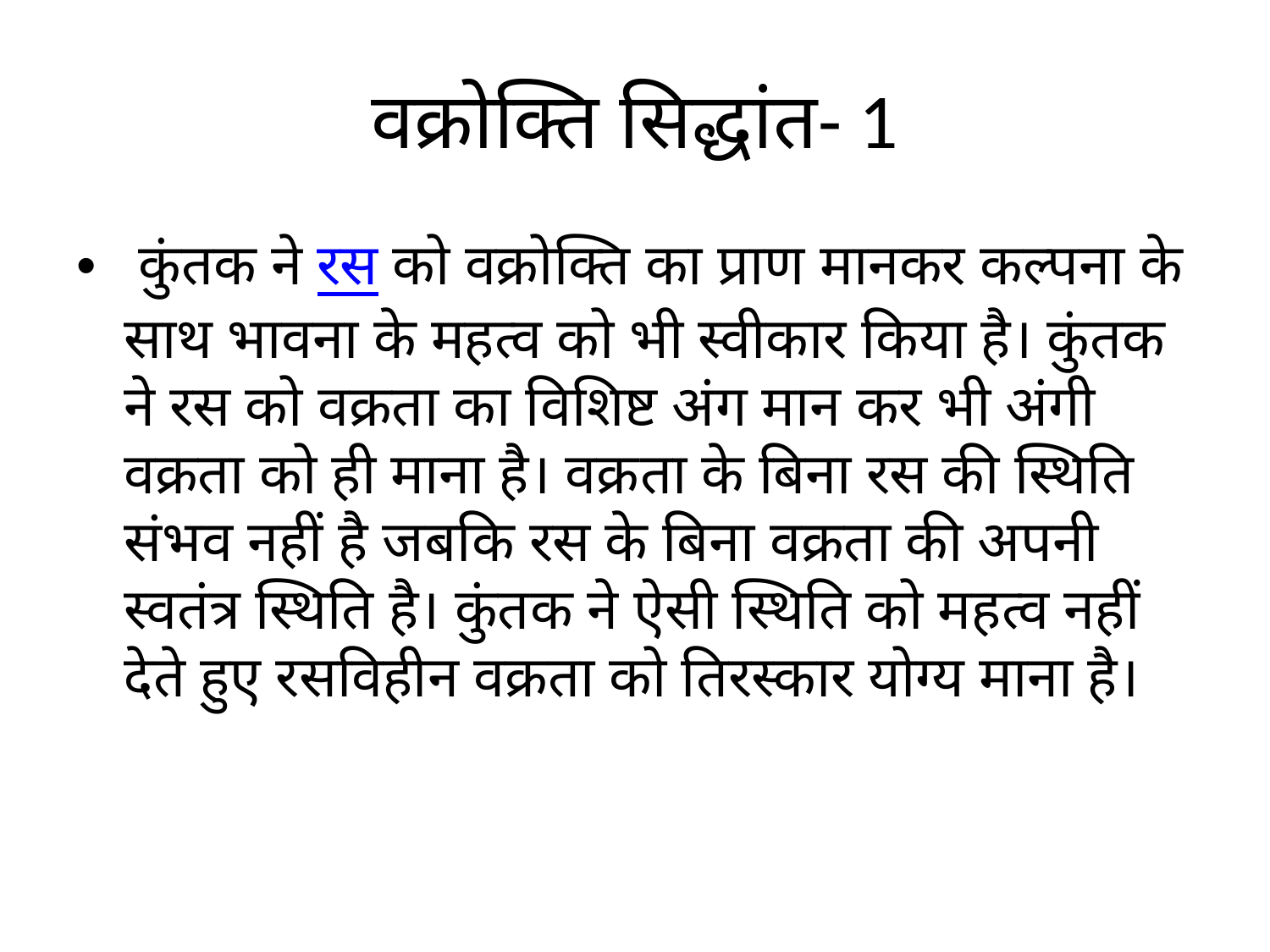

# वक्रोक्ति सिद्धांत- 1
 कुंतक ने रस को वक्रोक्ति का प्राण मानकर कल्पना के साथ भावना के महत्व को भी स्वीकार किया है। कुंतक ने रस को वक्रता का विशिष्ट अंग मान कर भी अंगी वक्रता को ही माना है। वक्रता के बिना रस की स्थिति संभव नहीं है जबकि रस के बिना वक्रता की अपनी स्वतंत्र स्थिति है। कुंतक ने ऐसी स्थिति को महत्व नहीं देते हुए रसविहीन वक्रता को तिरस्कार योग्य माना है।